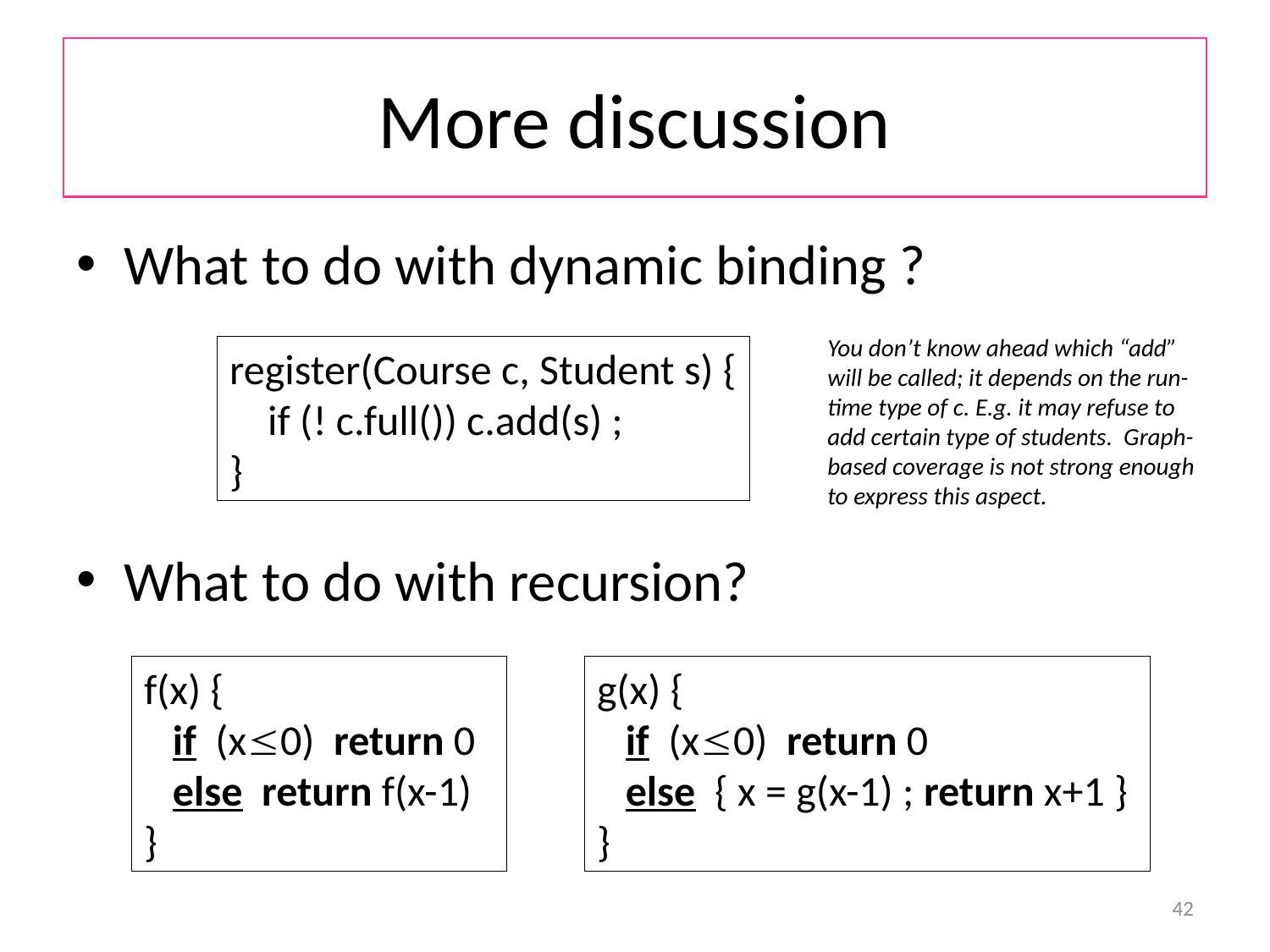

# More discussion
What to do with dynamic binding ?

What to do with recursion?

You don’t know ahead which “add” will be called; it depends on the run-time type of c. E.g. it may refuse to add certain type of students.  Graph-based coverage is not strong enough to express this aspect.
register(Course c, Student s) {
    if (! c.full()) c.add(s) ;
}
f(x) {
   if  (x≤0)  return 0
   else  return f(x-1)
}
g(x) {
   if  (x≤0)  return 0
   else  { x = g(x-1) ; return x+1 }
}
42